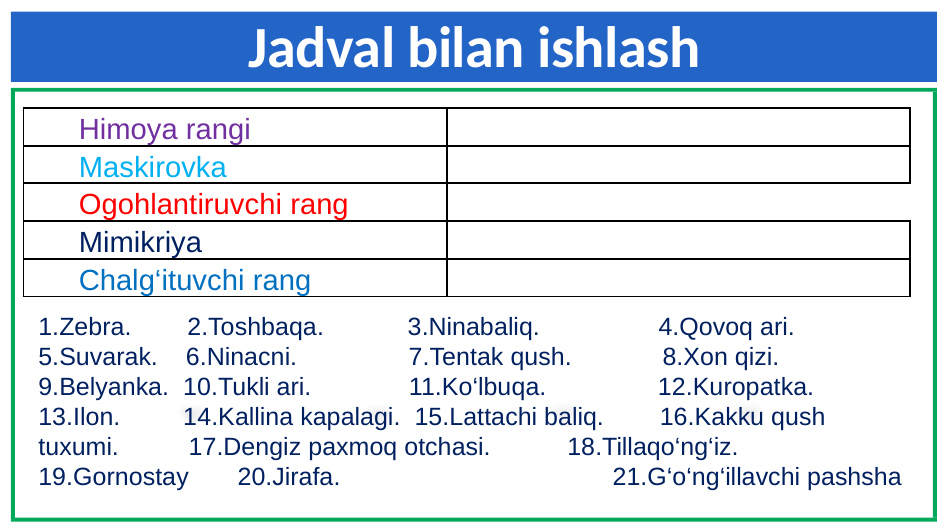

# Jadval bilan ishlash
| Himoya rangi |  |
| --- | --- |
| Maskirovka |  |
| Ogohlantiruvchi rang |  |
| Mimikriya |  |
| Chalg‘ituvchi rang |  |
4
1.Zebra.        2.Toshbaqa.            3.Ninabaliq.                 4.Qovoq ari. 5.Suvarak.    6.Ninacni.                7.Tentak qush.             8.Xon qizi.    9.Belyanka.  10.Tukli ari.              11.Ko‘lbuqa.                12.Kuropatka.
13.Ilon.         14.Kallina kapalagi.  15.Lattachi baliq.        16.Kakku qush tuxumi.          17.Dengiz paxmoq otchasi.           18.Tillaqo‘ng‘iz.          19.Gornostay       20.Jirafa.                                       21.G‘o‘ng‘illavchi pashsha